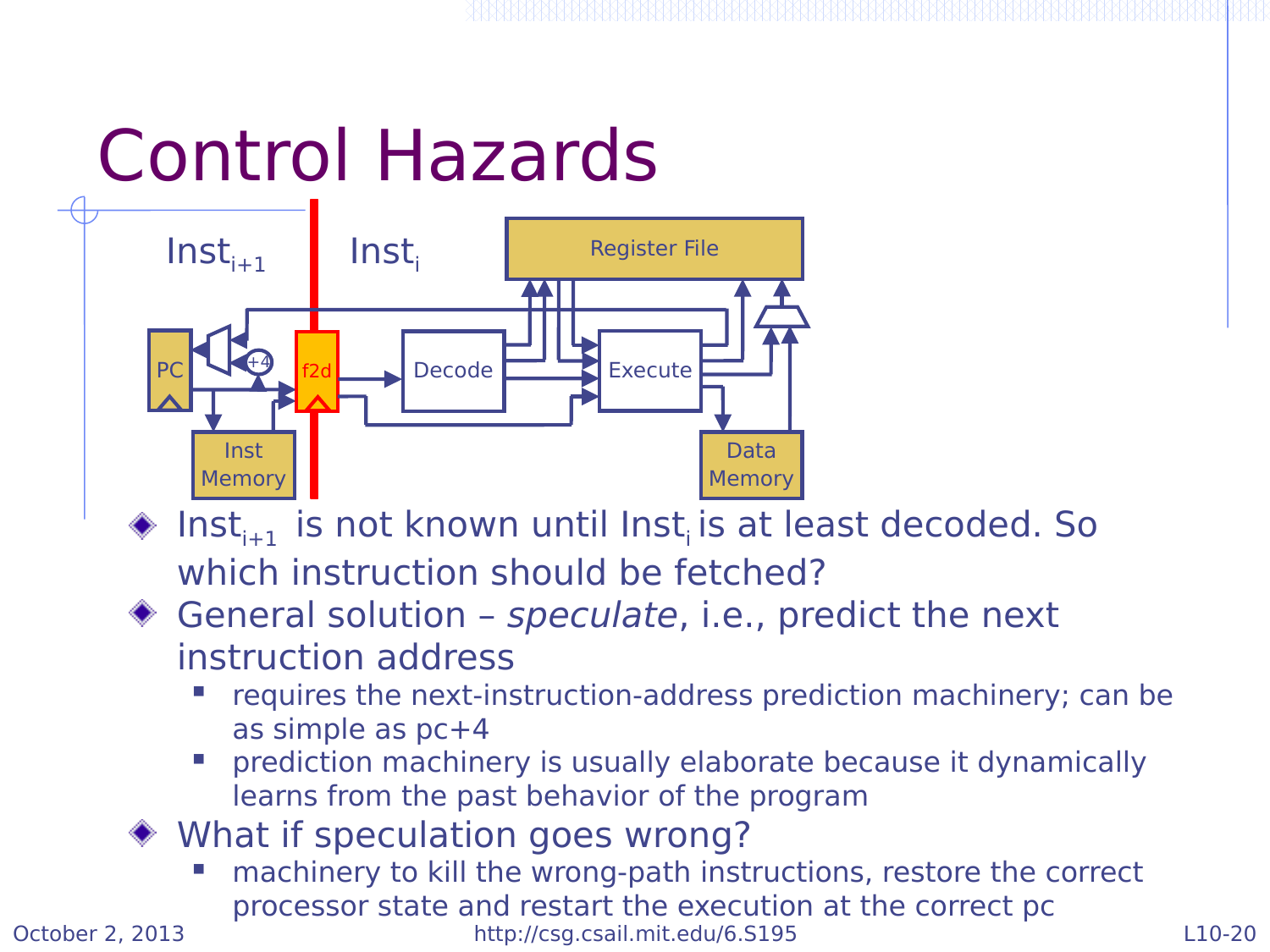

# Control Hazards

Register File

PC
Execute
Decode
f2d

+4

Inst
Memory
Data
Memory
Insti+1
Insti
Insti+1  is not known until Insti is at least decoded. So which instruction should be fetched?
General solution – speculate, i.e., predict the next instruction address
requires the next-instruction-address prediction machinery; can be as simple as pc+4
prediction machinery is usually elaborate because it dynamically learns from the past behavior of the program
What if speculation goes wrong?
machinery to kill the wrong-path instructions, restore the correct processor state and restart the execution at the correct pc

October 2, 2013
http://csg.csail.mit.edu/6.S195
L10-20